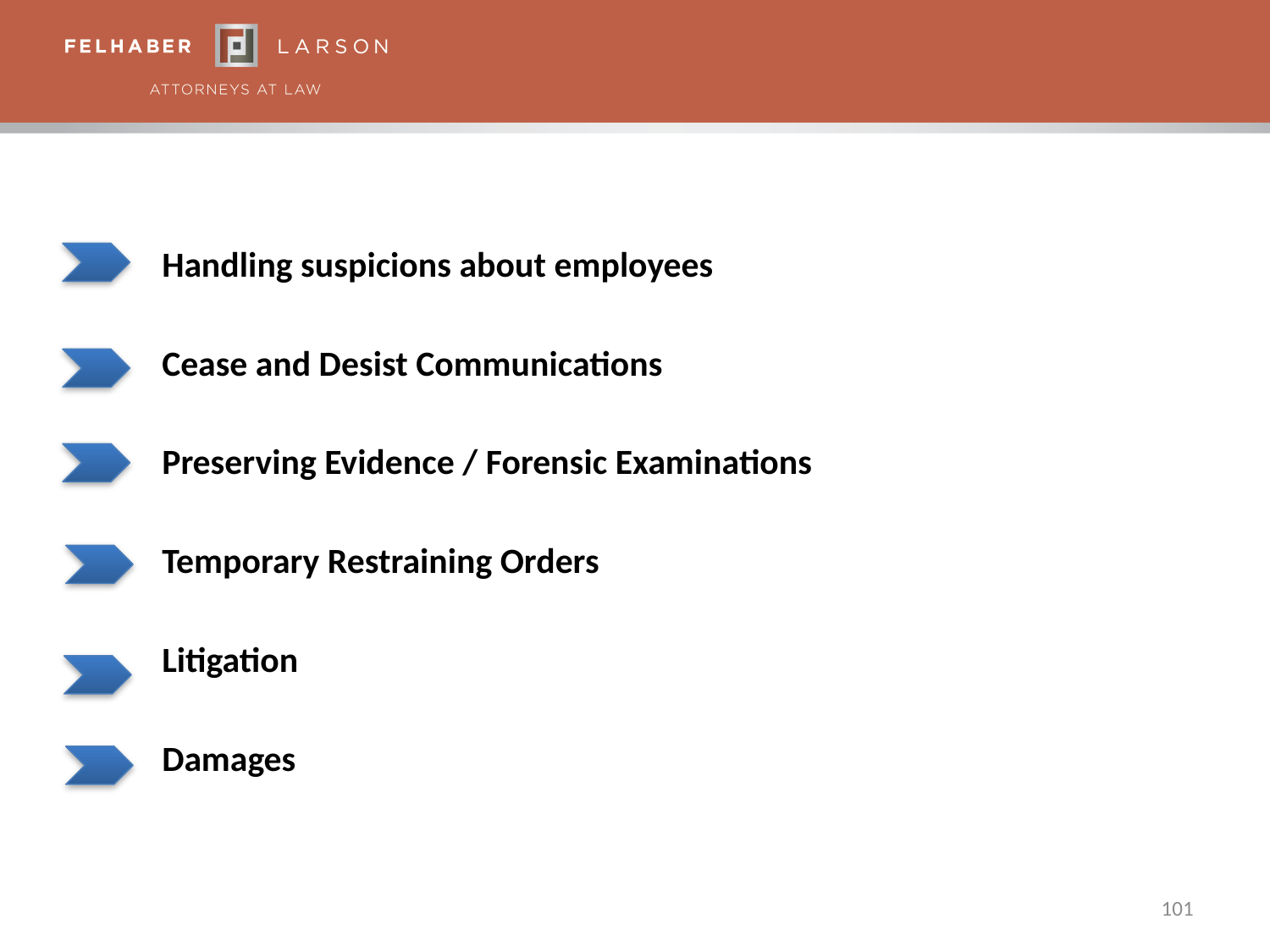

Handling suspicions about employees

Cease and Desist Communications

Preserving Evidence / Forensic Examinations

Temporary Restraining Orders

Litigation

Damages

101